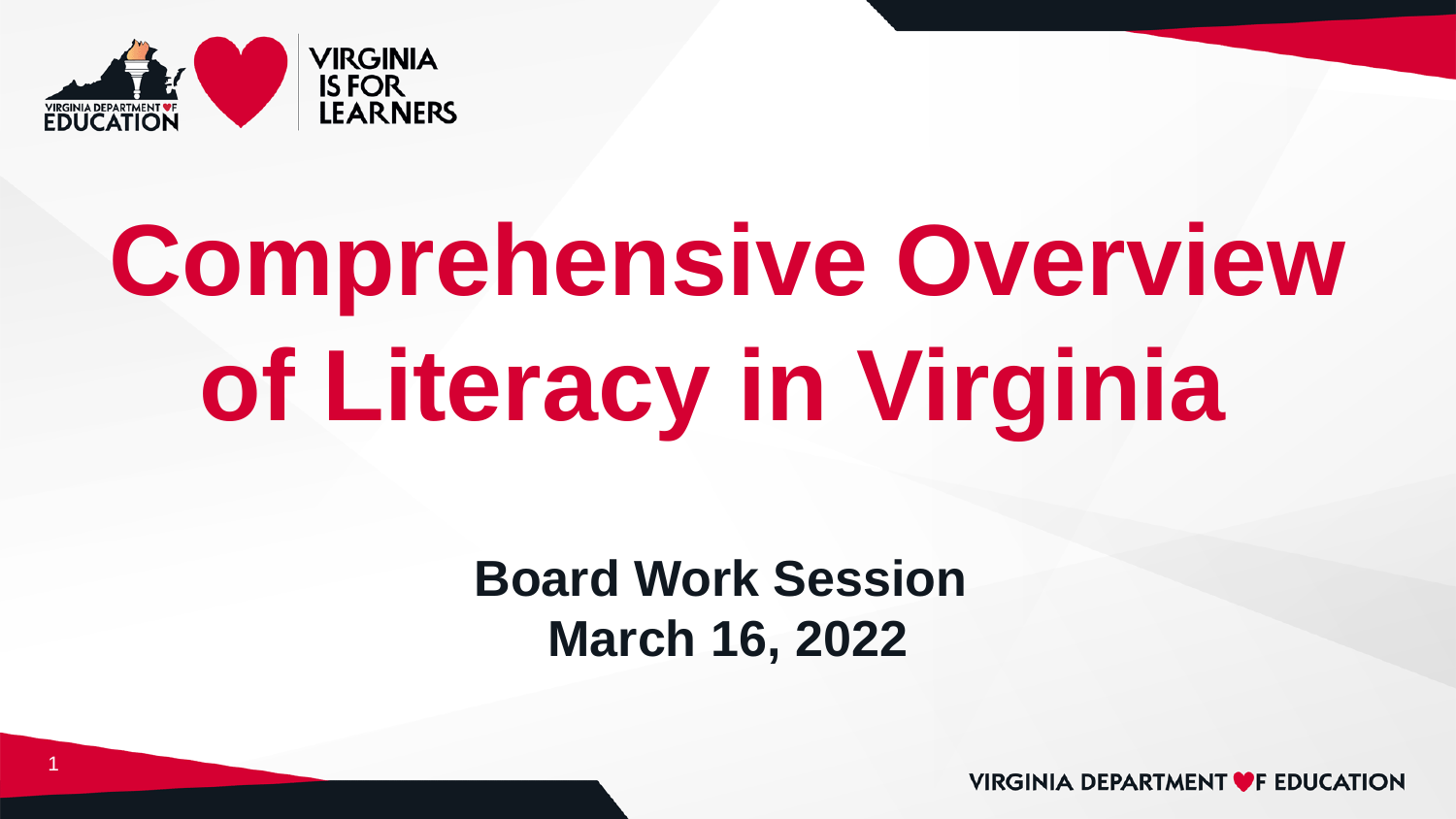

# Comprehensive Overview of Literacy in Virginia
Board Work Session
March 16, 2022
1